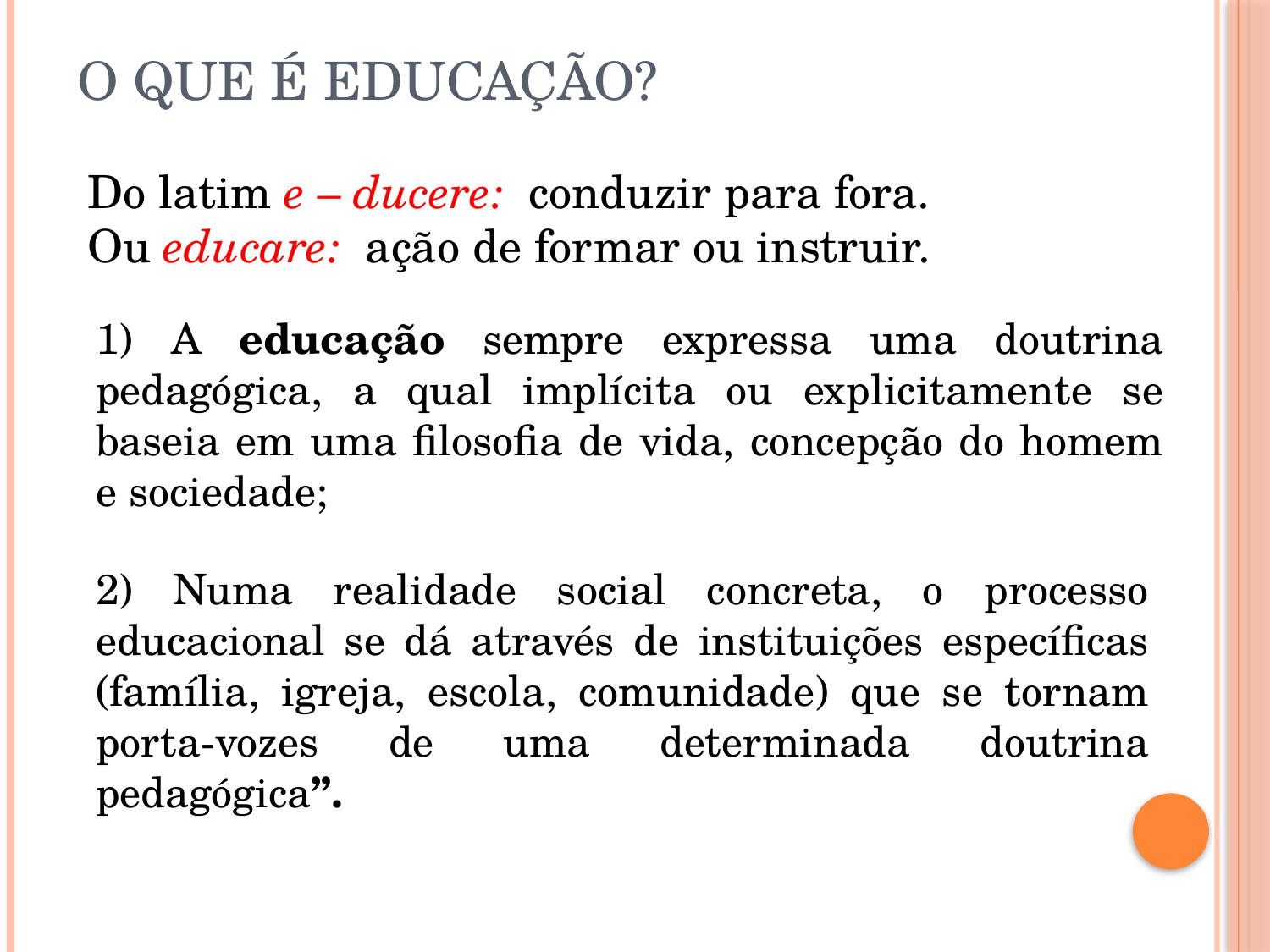

# O que é educação?
Do latim e – ducere:  conduzir para fora.
Ou educare:  ação de formar ou instruir.
1) A educação sempre expressa uma doutrina pedagógica, a qual implícita ou explicitamente se baseia em uma filosofia de vida, concepção do homem e sociedade;
2) Numa realidade social concreta, o processo educacional se dá através de instituições específicas (família, igreja, escola, comunidade) que se tornam porta-vozes de uma determinada doutrina pedagógica”.